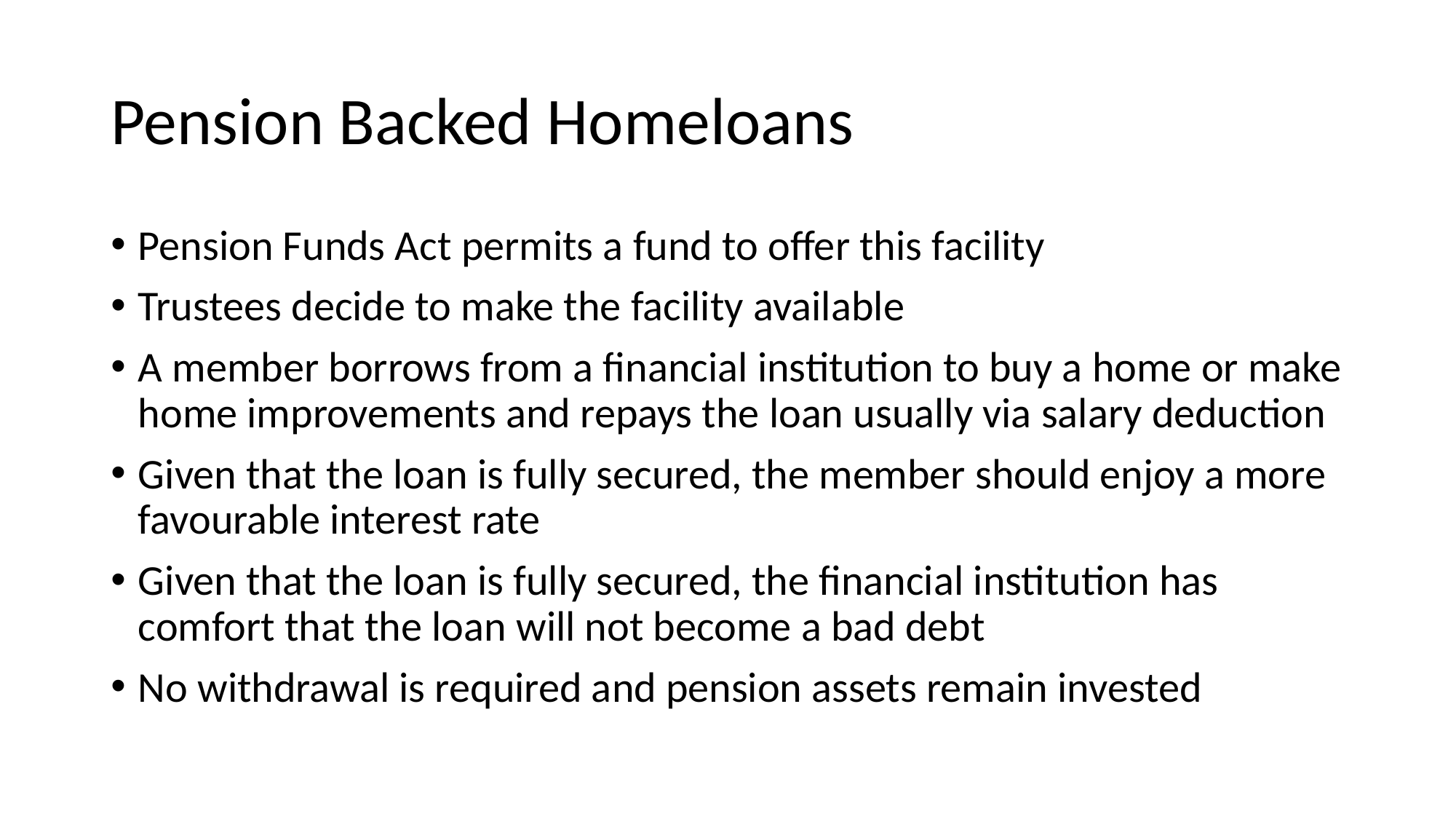

# Pension Backed Homeloans
Pension Funds Act permits a fund to offer this facility
Trustees decide to make the facility available
A member borrows from a financial institution to buy a home or make home improvements and repays the loan usually via salary deduction
Given that the loan is fully secured, the member should enjoy a more favourable interest rate
Given that the loan is fully secured, the financial institution has comfort that the loan will not become a bad debt
No withdrawal is required and pension assets remain invested